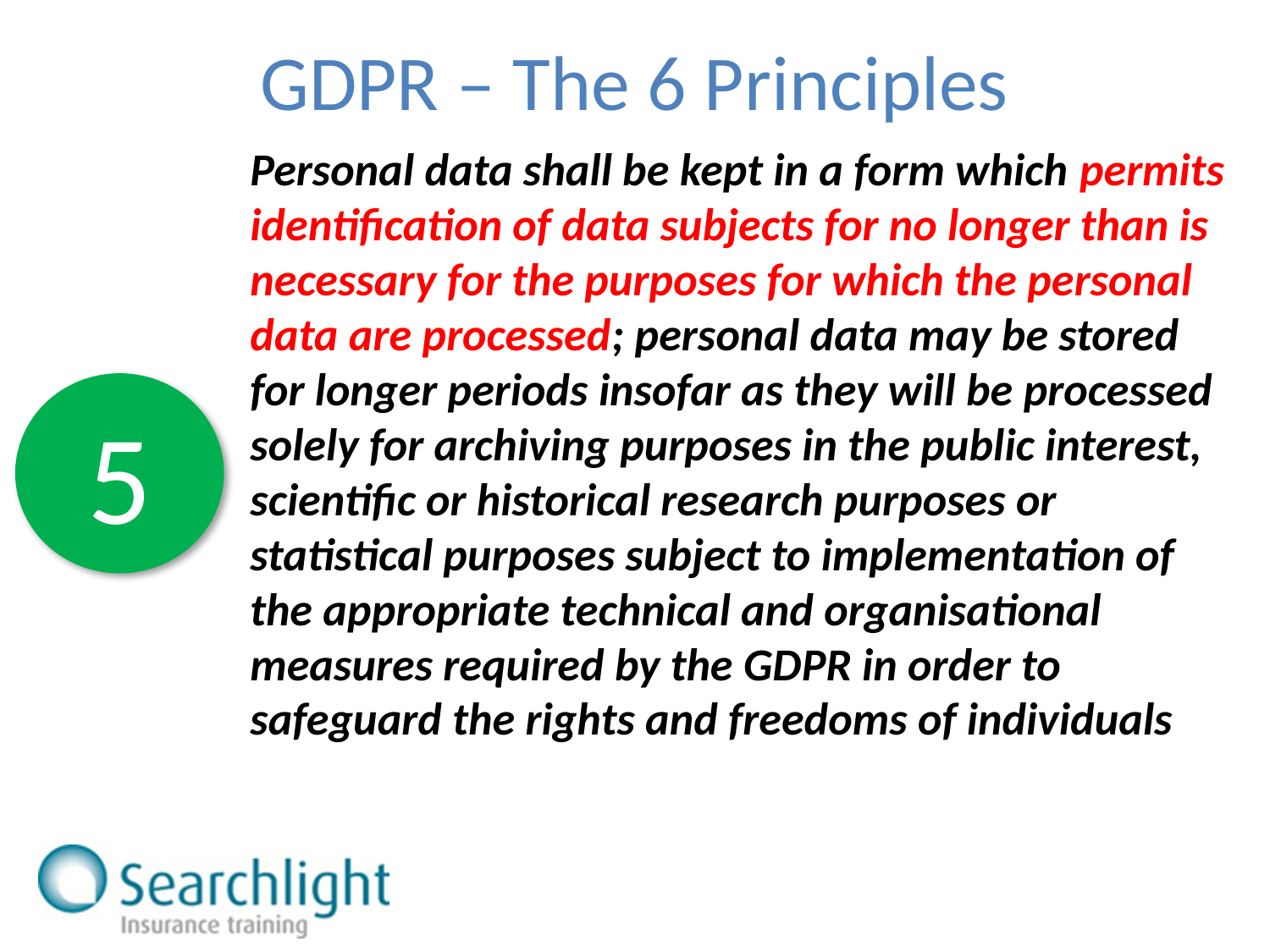

# GDPR – The 6 Principles
Personal data shall be kept in a form which permits identification of data subjects for no longer than is necessary for the purposes for which the personal data are processed; personal data may be stored for longer periods insofar as they will be processed solely for archiving purposes in the public interest, scientific or historical research purposes or statistical purposes subject to implementation of the appropriate technical and organisational measures required by the GDPR in order to safeguard the rights and freedoms of individuals
5